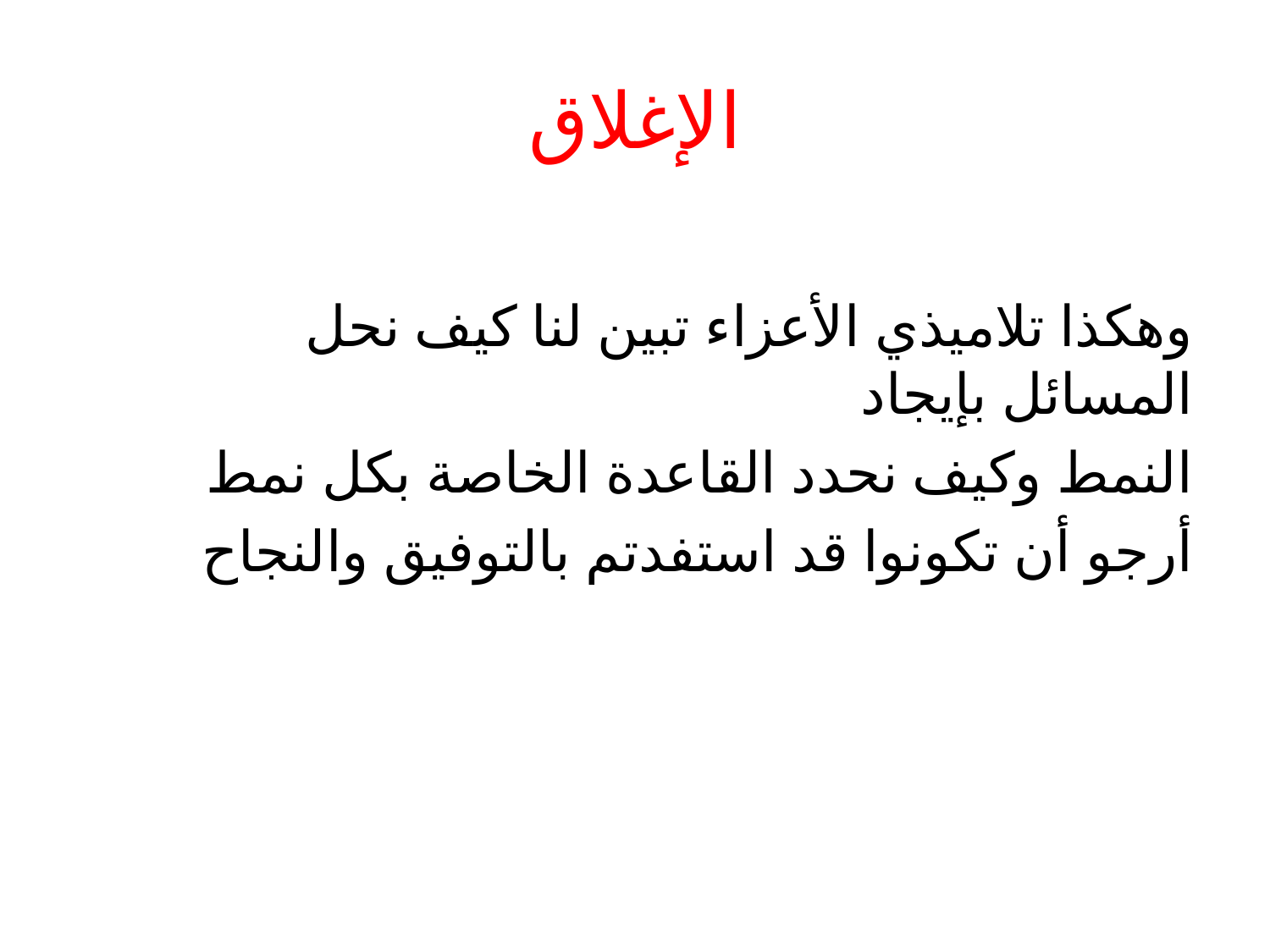

# الإغلاق
وهكذا تلاميذي الأعزاء تبين لنا كيف نحل المسائل بإيجاد
النمط وكيف نحدد القاعدة الخاصة بكل نمط
أرجو أن تكونوا قد استفدتم بالتوفيق والنجاح